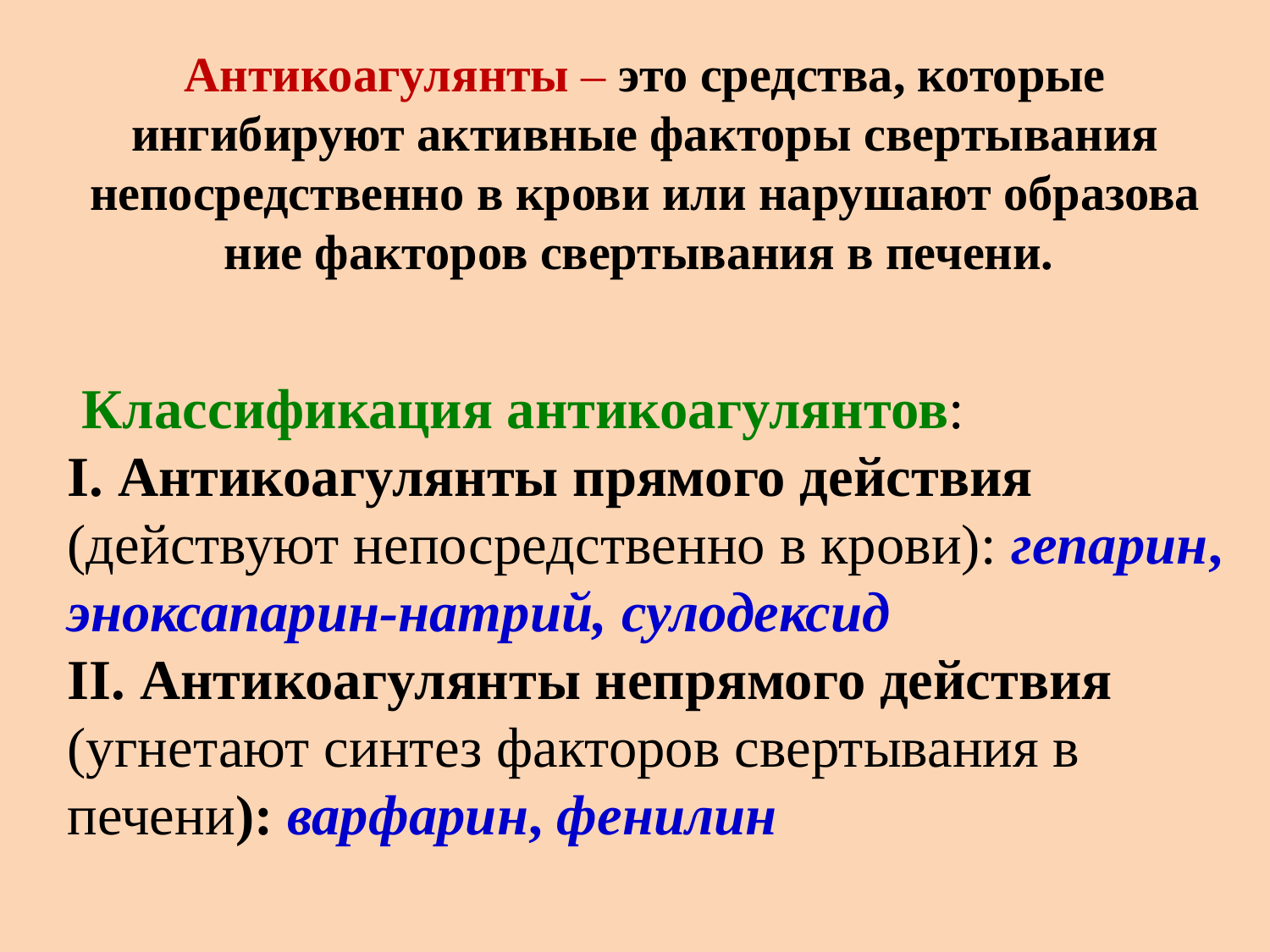

Антикоагулянты – это средства, которые ингибируют ак­тивные факторы свертывания непосредственно в крови или нарушают образова­ние факторов свертывания в печени.
 Классификация антикоагулянтов:
I. Антикоагулянты прямого действия (действуют непосредственно в крови): гепарин, эноксапарин-натрий, сулодексид
II. Антикоагулянты непрямого действия (угнетают синтез факторов свертывания в печени): варфарин, фенилин